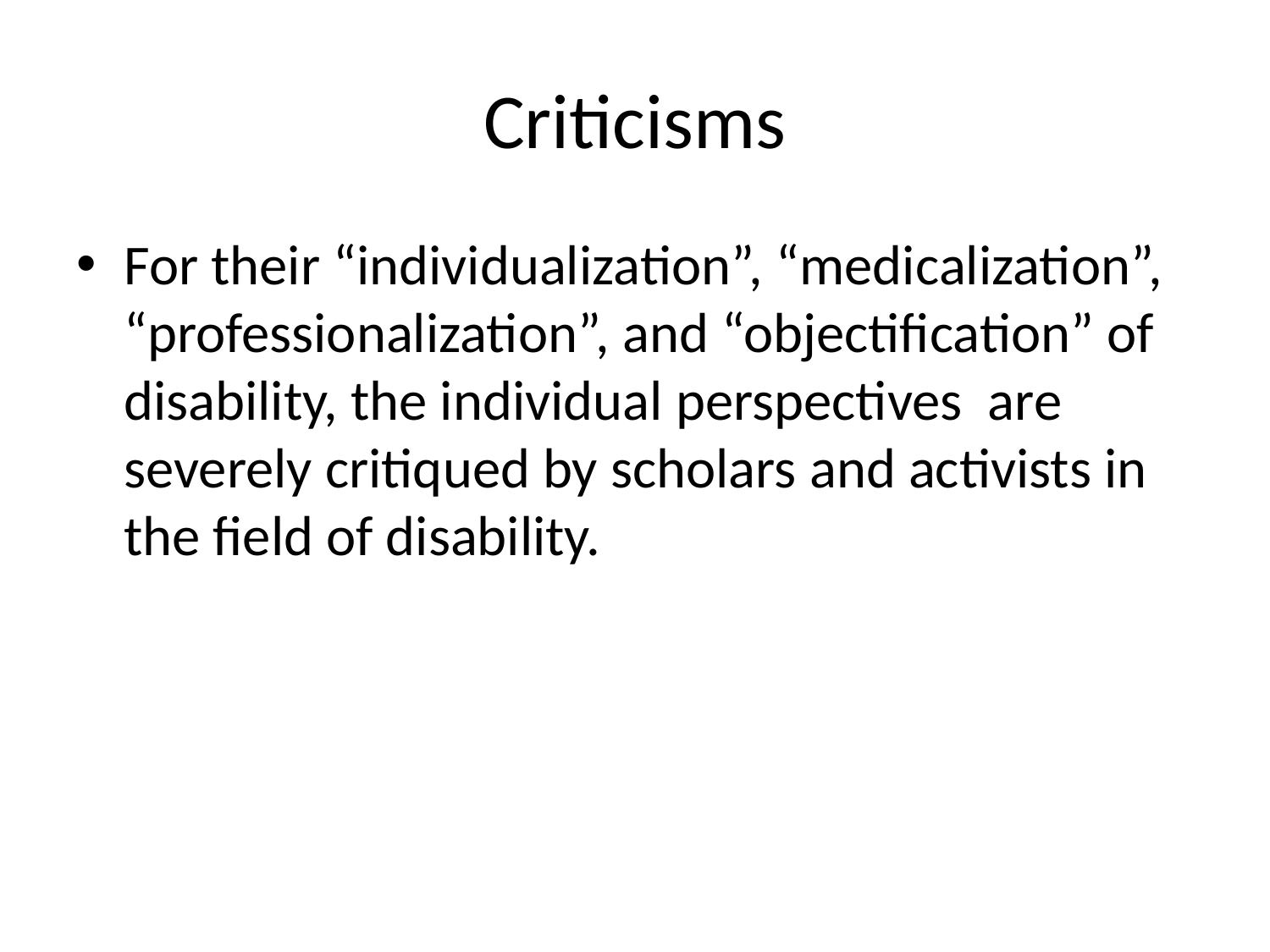

# Criticisms
For their “individualization”, “medicalization”, “professionalization”, and “objectification” of disability, the individual perspectives  are severely critiqued by scholars and activists in the field of disability.